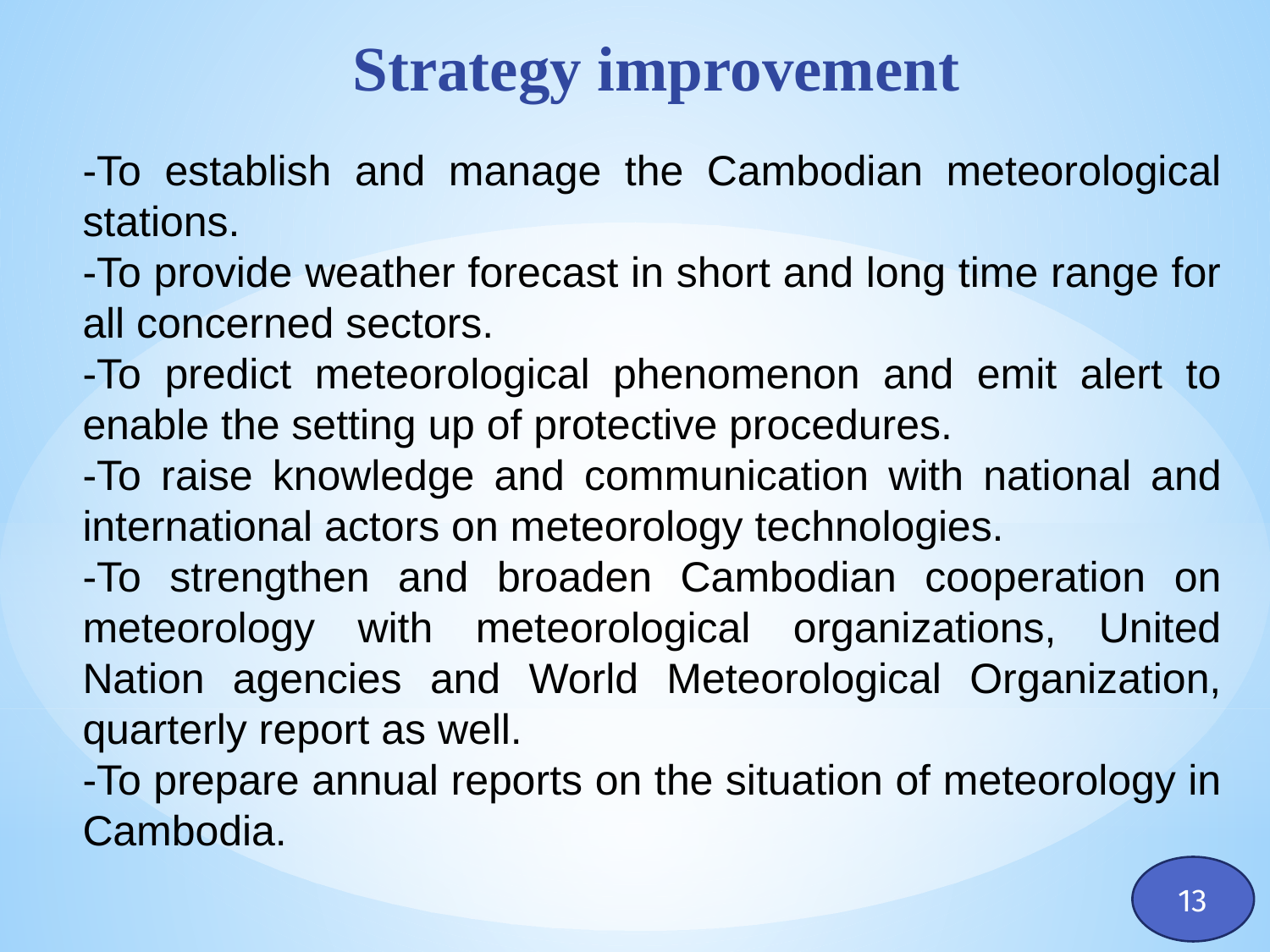

# Strategy improvement
-To establish and manage the Cambodian meteorological stations.
-To provide weather forecast in short and long time range for all concerned sectors.
-To predict meteorological phenomenon and emit alert to enable the setting up of protective procedures.
-To raise knowledge and communication with national and international actors on meteorology technologies.
-To strengthen and broaden Cambodian cooperation on meteorology with meteorological organizations, United Nation agencies and World Meteorological Organization, quarterly report as well.
-To prepare annual reports on the situation of meteorology in Cambodia.

13